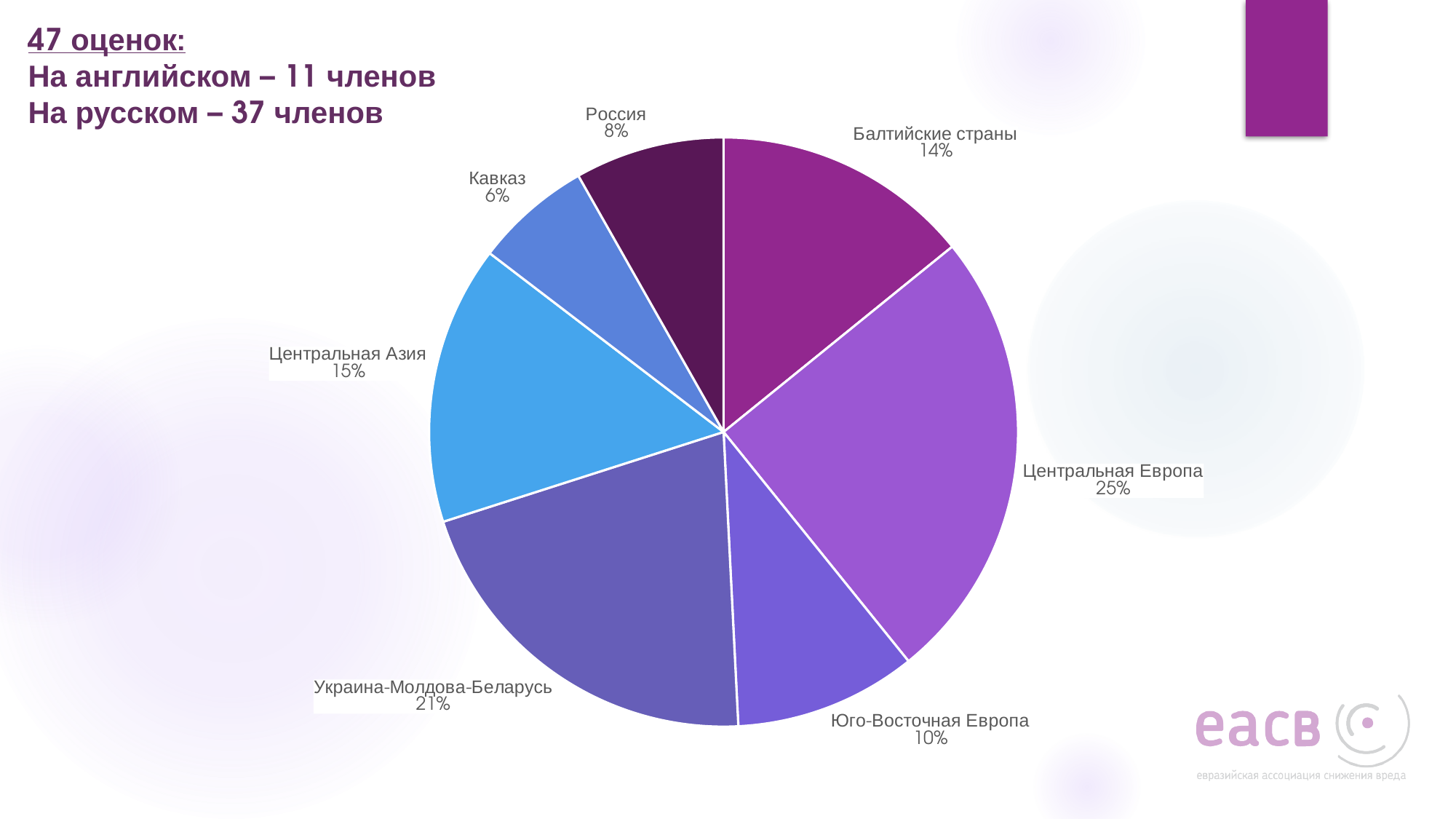

# 47 оценок: На английском – 11 членов На русском – 37 членов

### Chart

| Category | Sales |
|---|---|
| Балтийские страны | 14.15 |
| Центральная Европа | 25.0 |
| Юго-Восточная Европа | 10.0 |
| Украина-Молдова-Беларусь | 20.85 |
| Центральная Азия | 15.3 |
| Кавказ | 6.4 |
| Россия | 8.2 |